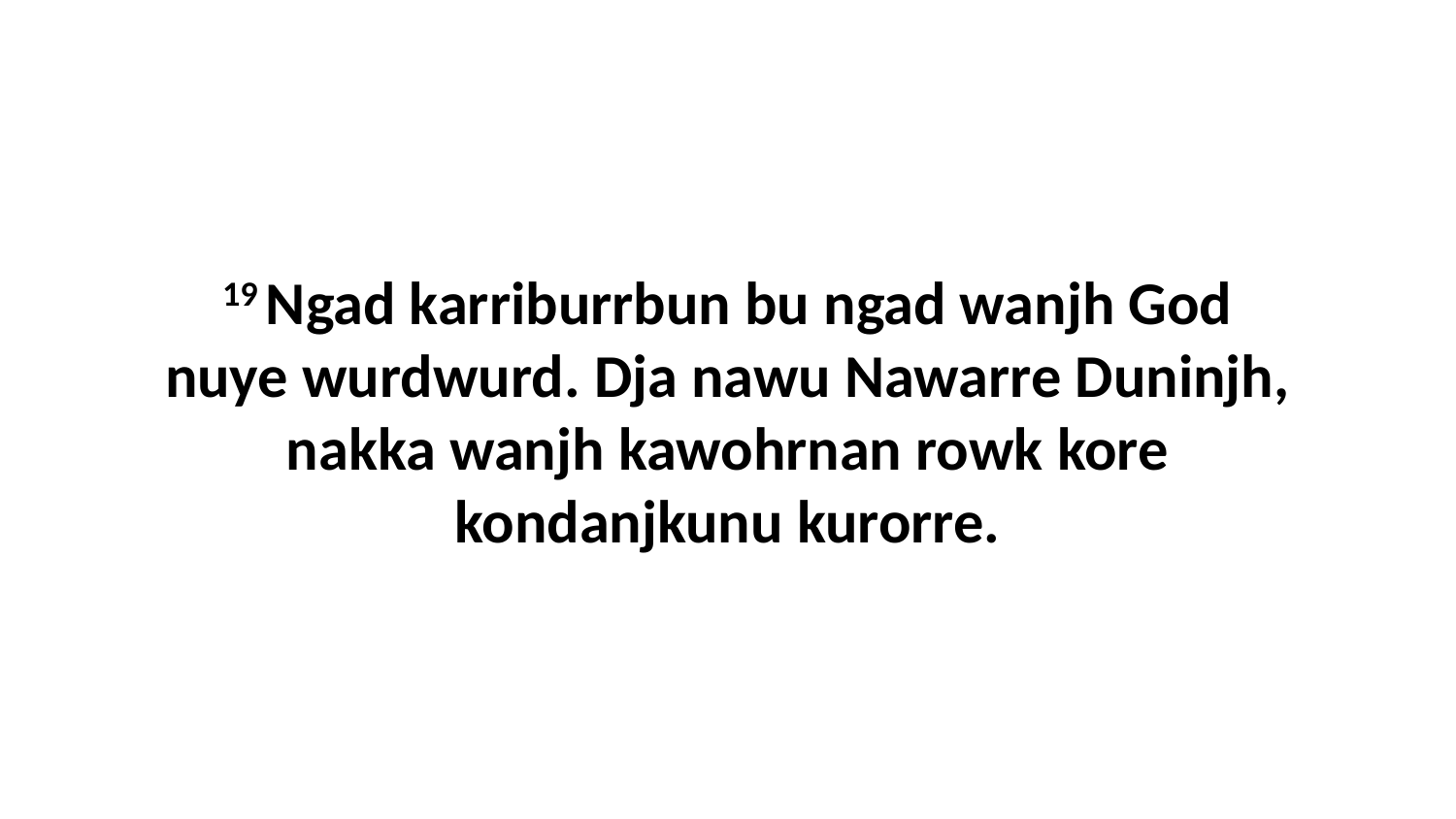

19 Ngad karriburrbun bu ngad wanjh God nuye wurdwurd. Dja nawu Nawarre Duninjh, nakka wanjh kawohrnan rowk kore kondanjkunu kurorre.